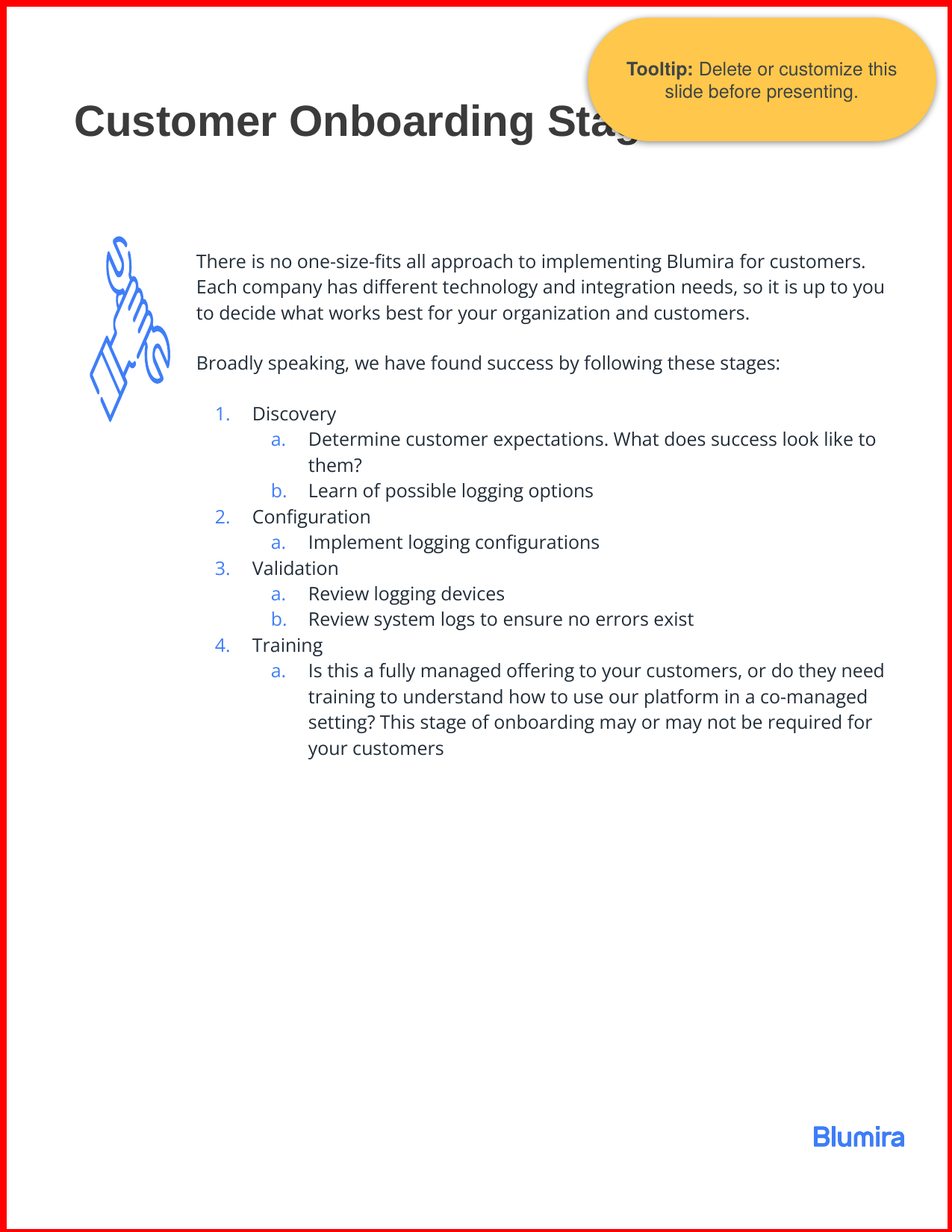

Tooltip: Delete or customize this slide before presenting.
# Customer Onboarding Stages

There is no one-size-fits all approach to implementing Blumira for customers. Each company has different technology and integration needs, so it is up to you to decide what works best for your organization and customers.
Broadly speaking, we have found success by following these stages:
Discovery
Determine customer expectations. What does success look like to them?
Learn of possible logging options
Configuration
Implement logging configurations
Validation
Review logging devices
Review system logs to ensure no errors exist
Training
Is this a fully managed offering to your customers, or do they need training to understand how to use our platform in a co-managed setting? This stage of onboarding may or may not be required for your customers